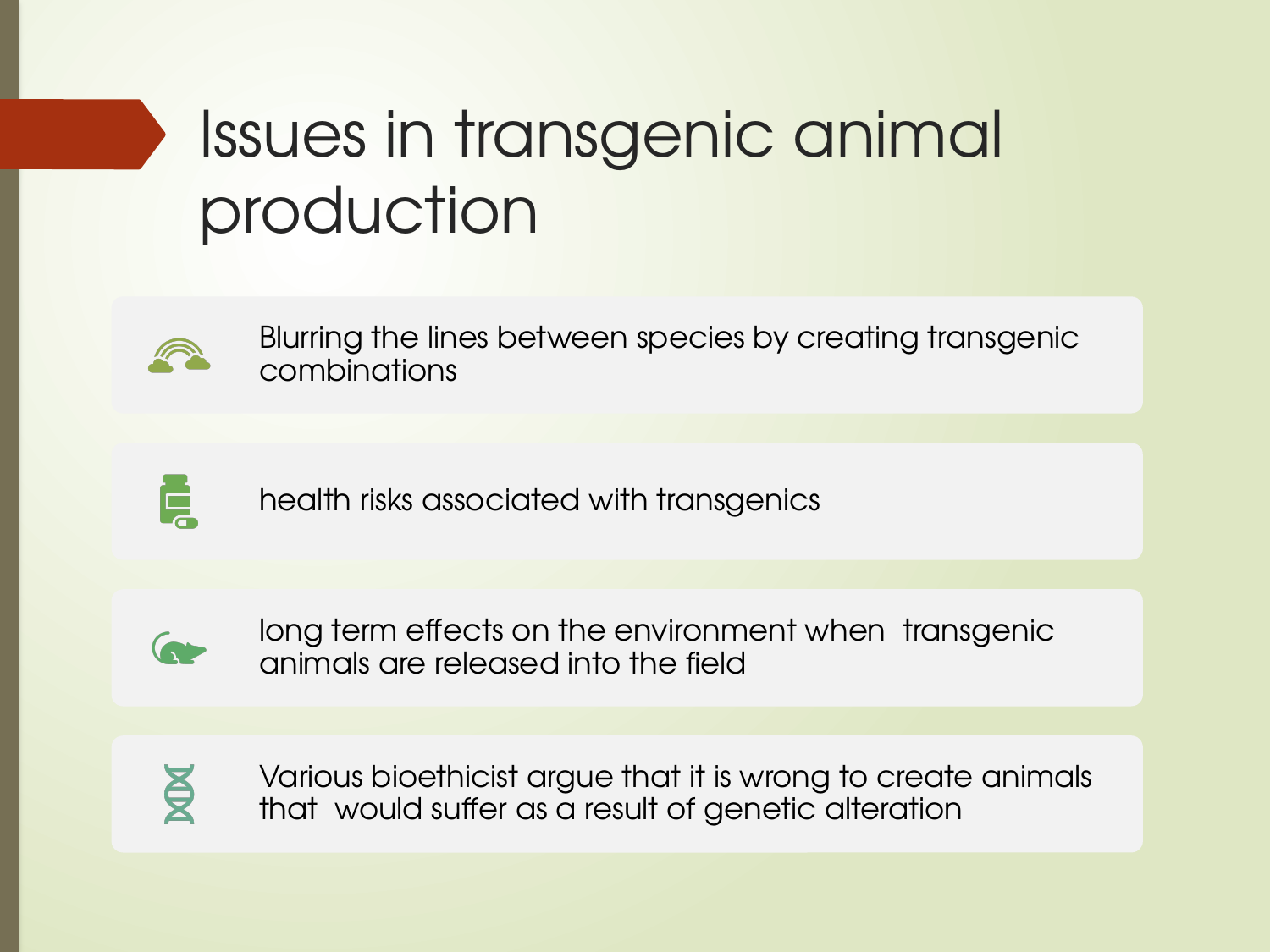

# Issues in transgenic animal production

Blurring the lines between species by creating transgenic combinations
health risks associated with transgenics
long term effects on the environment when  transgenic animals are released into the field
Various bioethicist argue that it is wrong to create animals that  would suffer as a result of genetic alteration